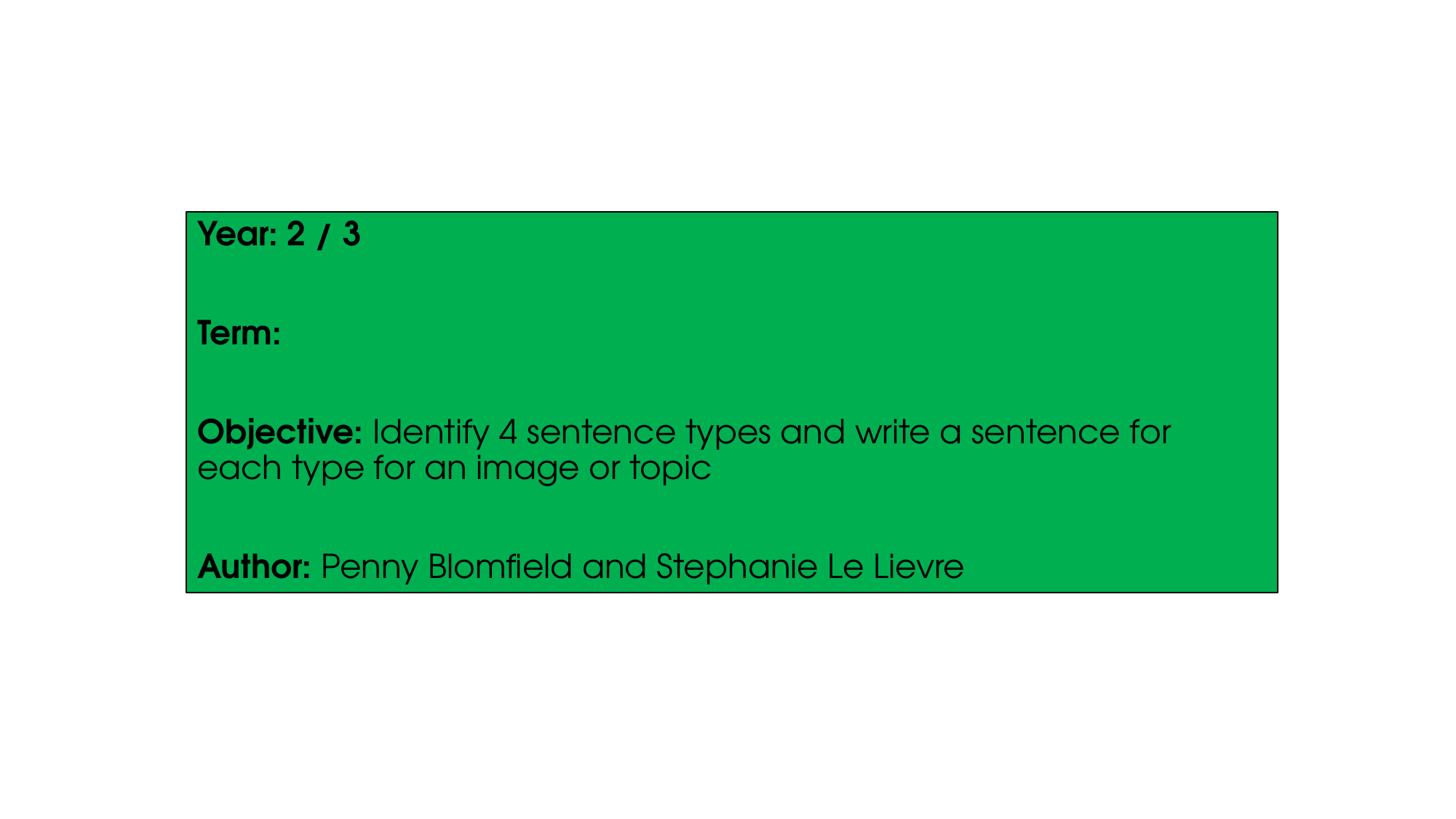

Year: 2 / 3

Term:

Objective: Identify 4 sentence types and write a sentence for each type for an image or topic

Author: Penny Blomfield and Stephanie Le Lievre